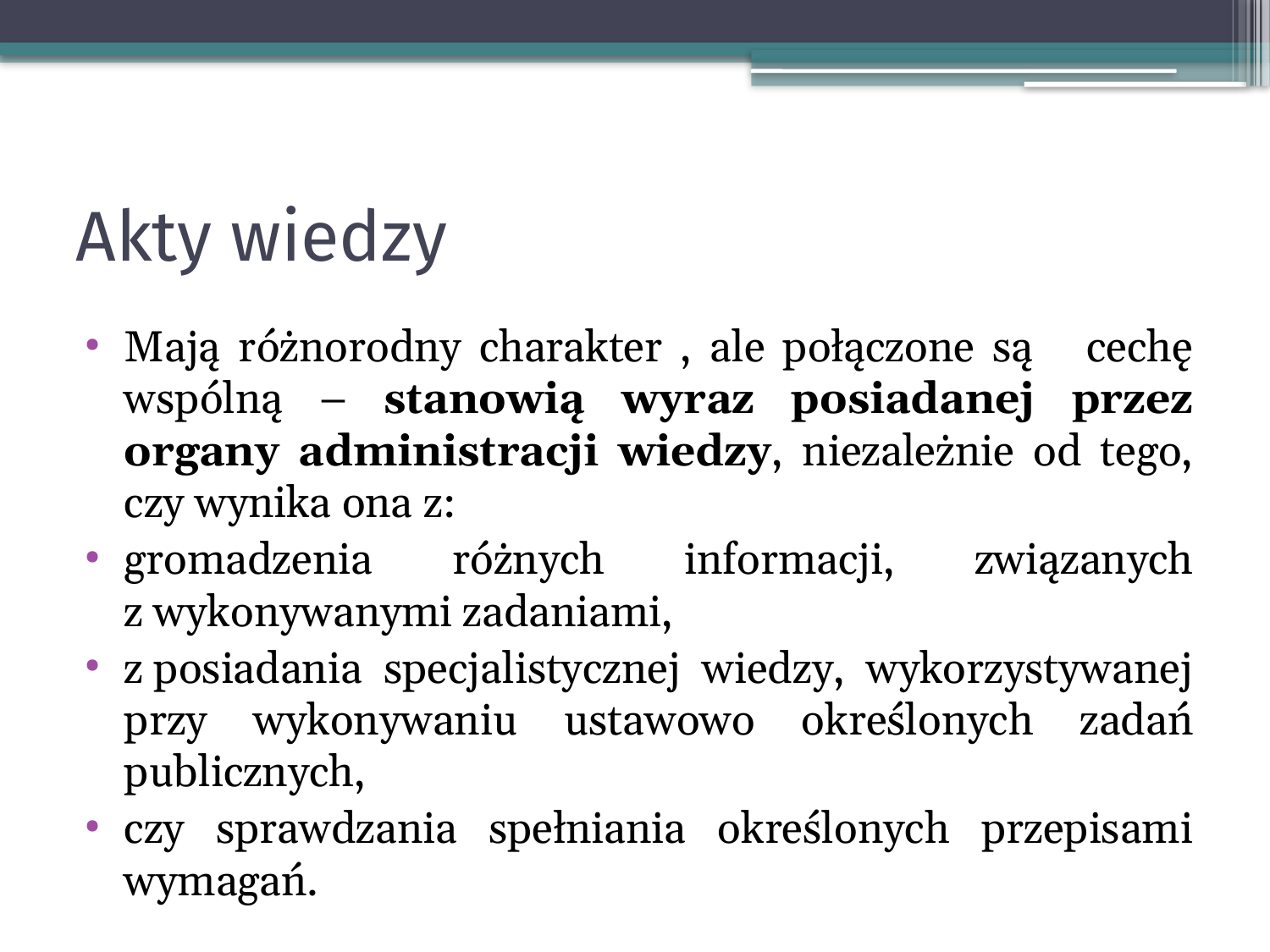

# Akty wiedzy
Mają różnorodny charakter , ale połączone są   cechę wspólną – stanowią wyraz posiadanej przez organy administracji wiedzy, niezależnie od tego, czy wynika ona z:
gromadzenia różnych informacji, związanych z wykonywanymi zadaniami,
z posiadania specjalistycznej wiedzy, wykorzystywanej przy wykonywaniu ustawowo określonych zadań publicznych,
czy sprawdzania spełniania określonych przepisami wymagań.